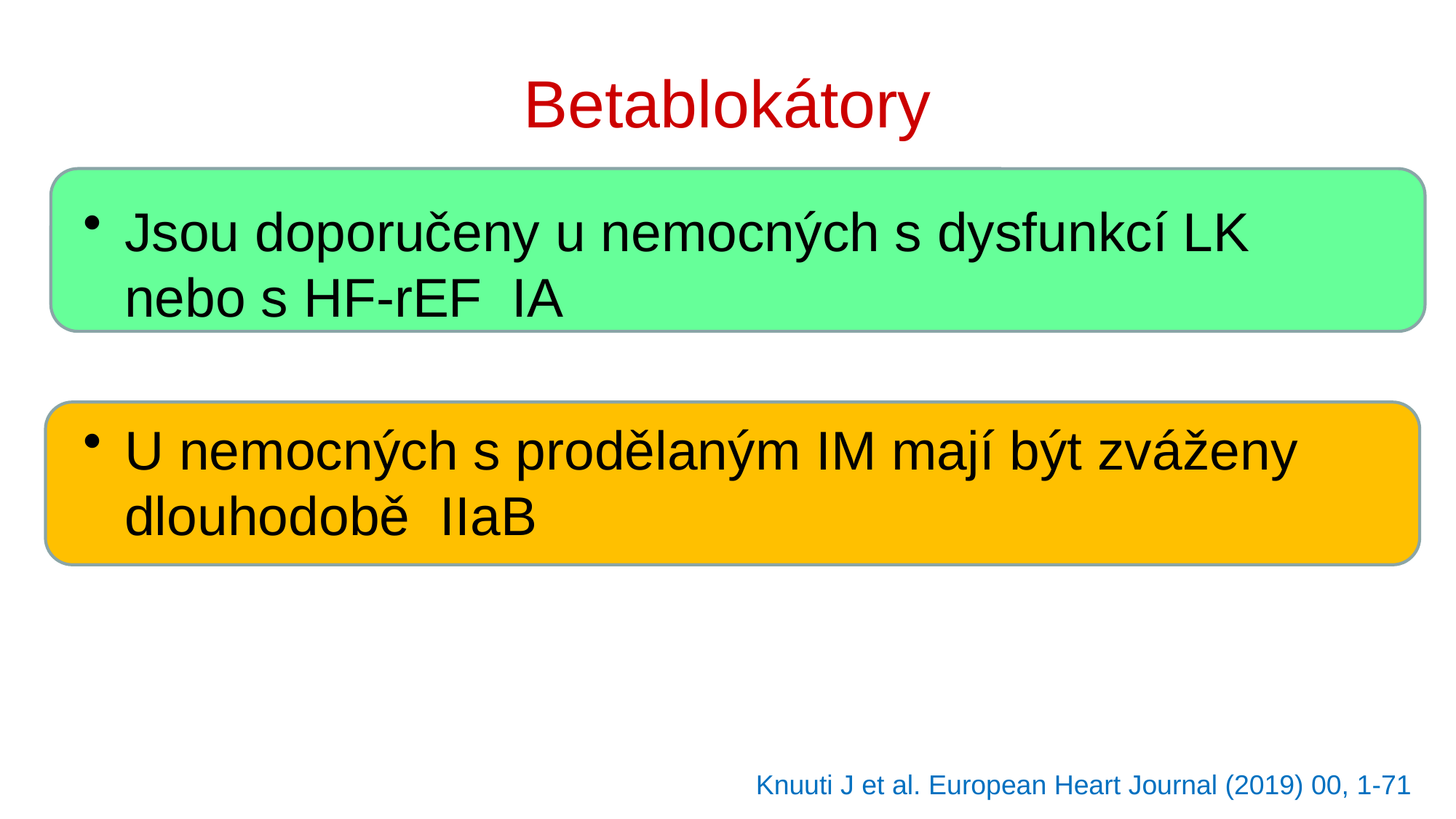

# Betablokátory

Jsou doporučeny u nemocných s dysfunkcí LK nebo s HF-rEF  IA

U nemocných s prodělaným IM mají být zváženy dlouhodobě  IIaB

Knuuti J et al. European Heart Journal (2019) 00, 1-71